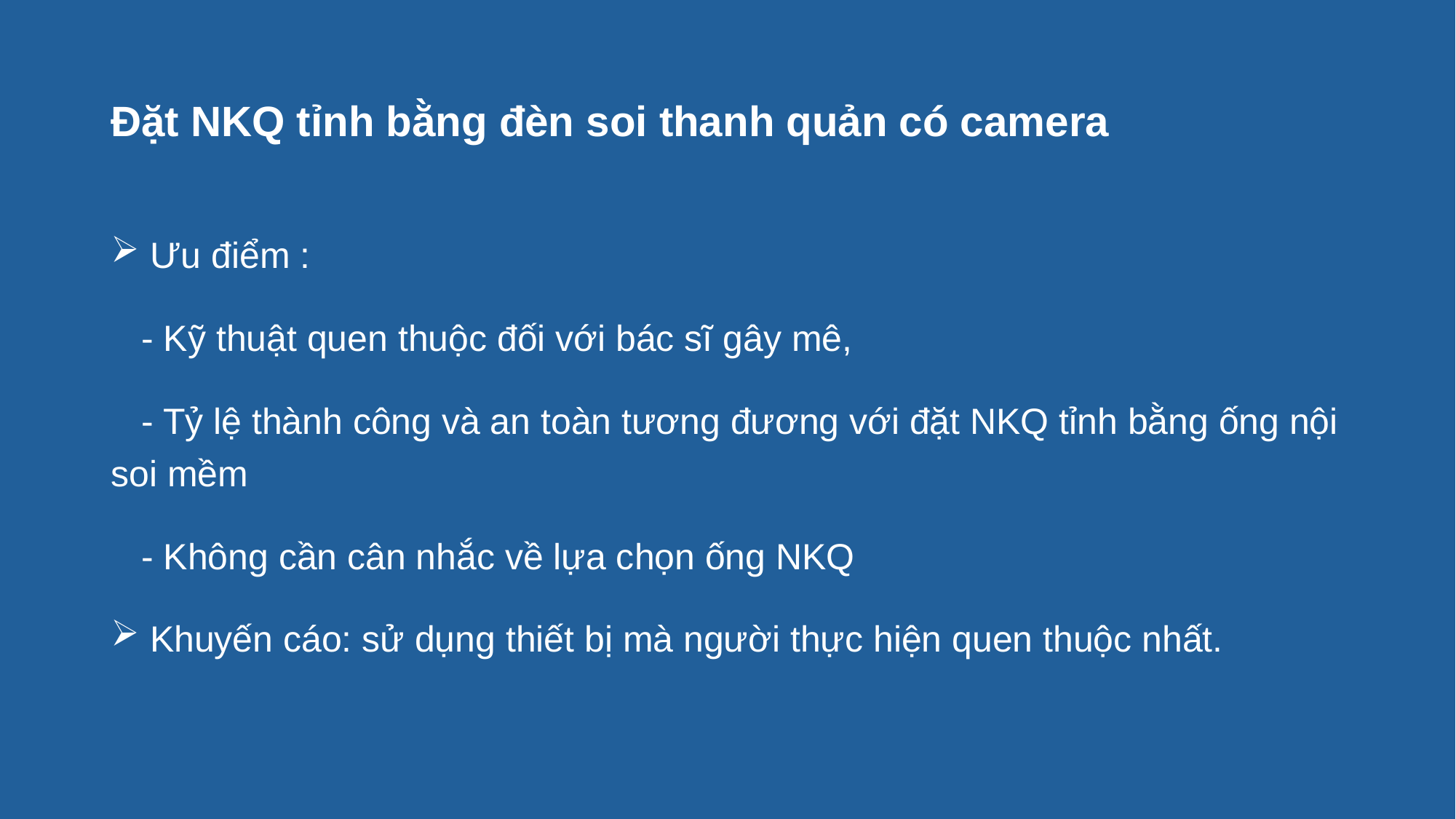

# Đặt NKQ tỉnh bằng đèn soi thanh quản có camera
 Ưu điểm :
   - Kỹ thuật quen thuộc đối với bác sĩ gây mê,
   - Tỷ lệ thành công và an toàn tương đương với đặt NKQ tỉnh bằng ống nội soi mềm
   - Không cần cân nhắc về lựa chọn ống NKQ
 Khuyến cáo: sử dụng thiết bị mà người thực hiện quen thuộc nhất.